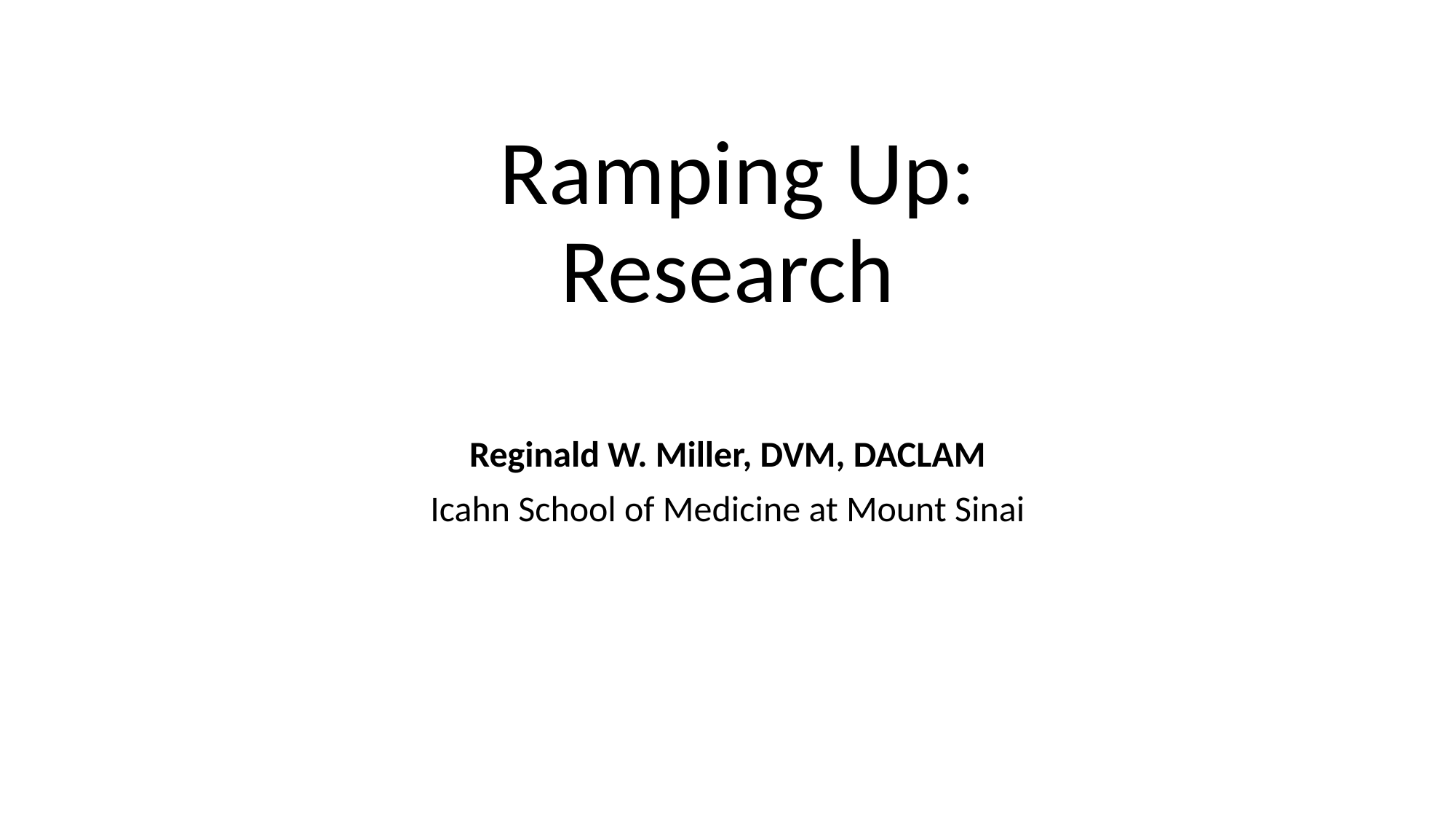

# Ramping Up: Research
Reginald W. Miller, DVM, DACLAM
Icahn School of Medicine at Mount Sinai